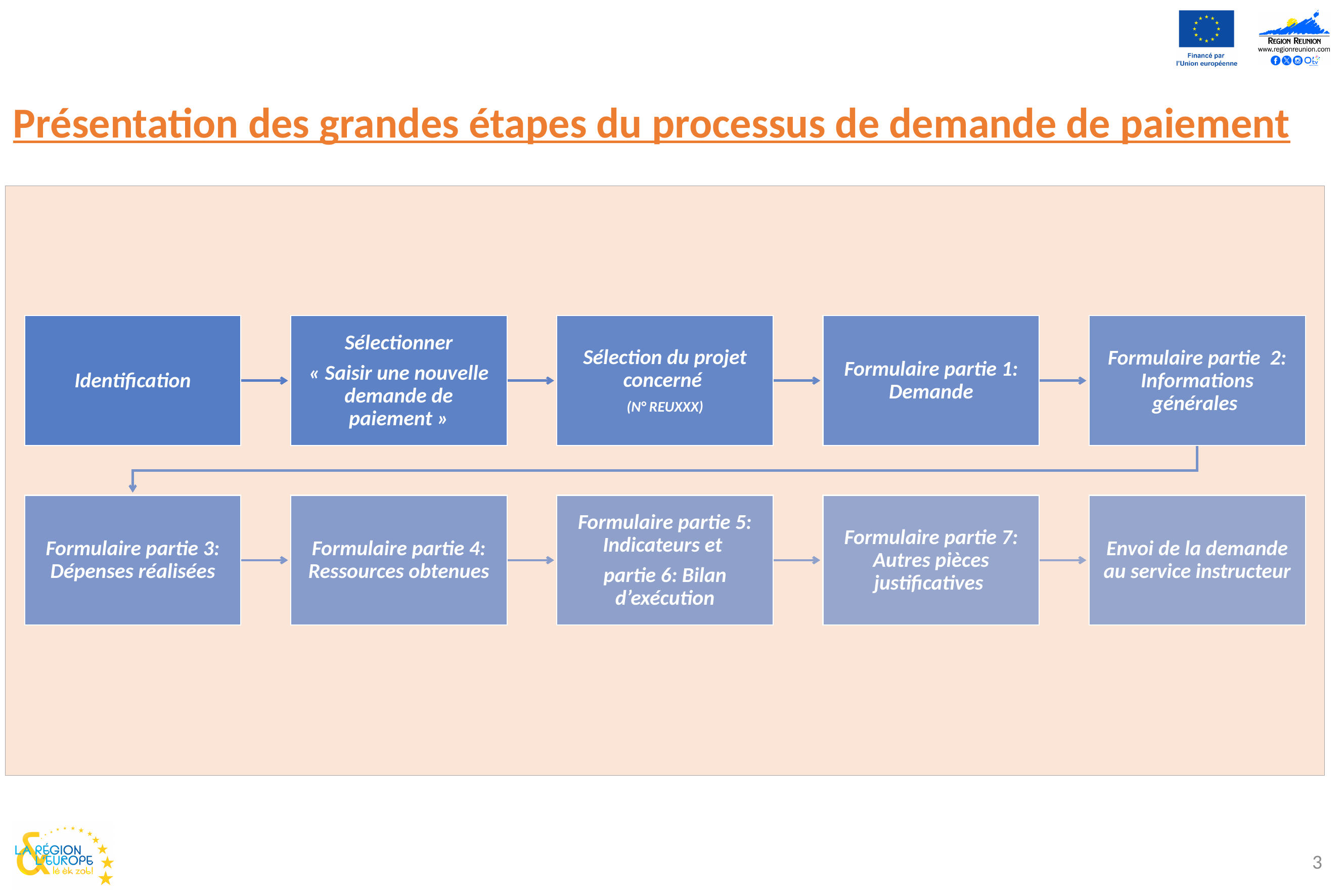

Présentation des grandes étapes du processus de demande de paiement

Identification

Sélectionner
« Saisir une nouvelle demande de paiement »

Sélection du projet concerné
(N° REUXXX)

Formulaire partie 1: Demande

Formulaire partie  2: Informations générales

Formulaire partie 3: Dépenses réalisées

Formulaire partie 4: Ressources obtenues

Formulaire partie 5: Indicateurs et
partie 6: Bilan d’exécution

Formulaire partie 7: Autres pièces justificatives
Envoi de la demande au service instructeur
3